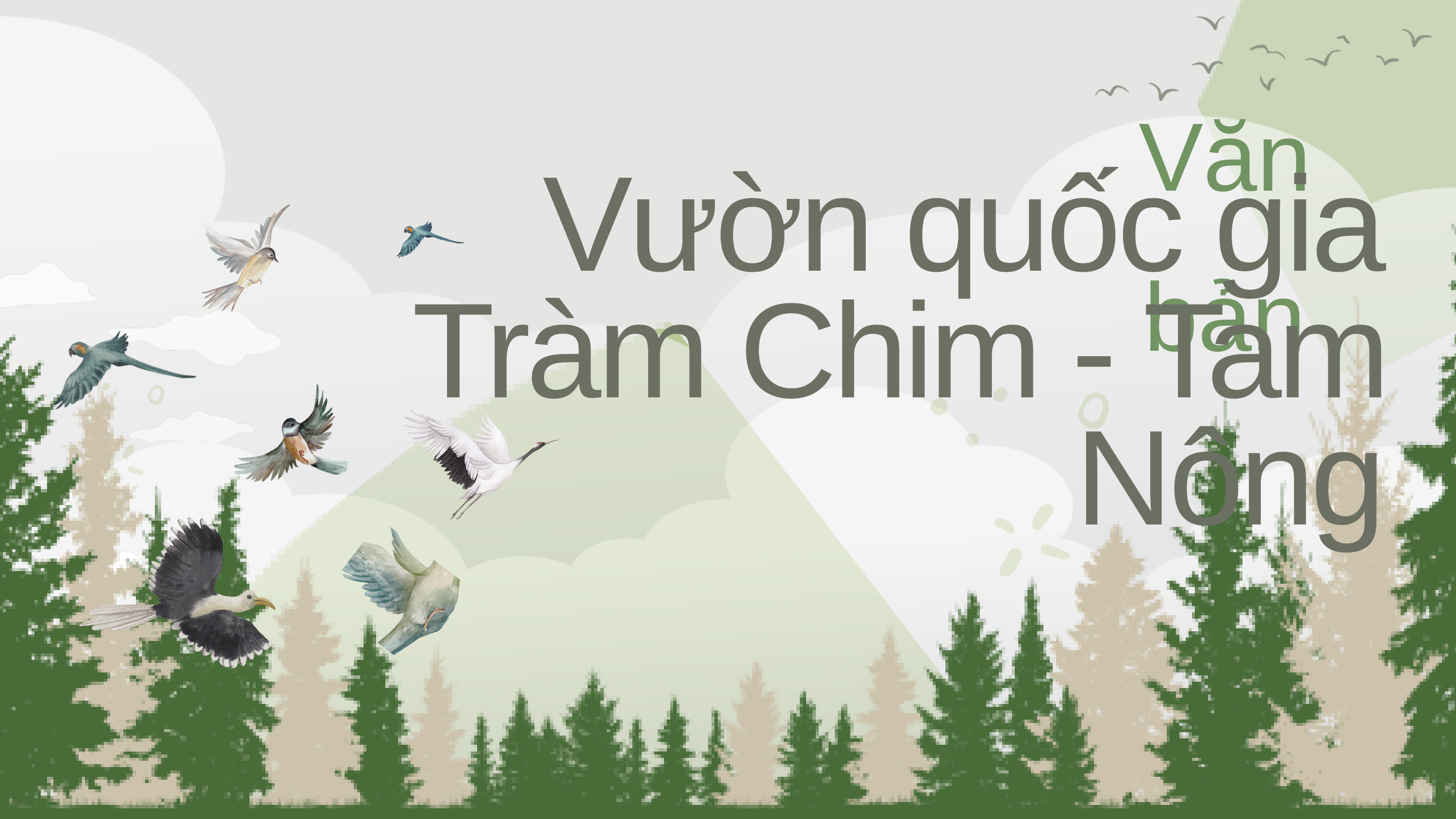

Văn bản
Vườn quốc gia
Tràm Chim - Tam Nông